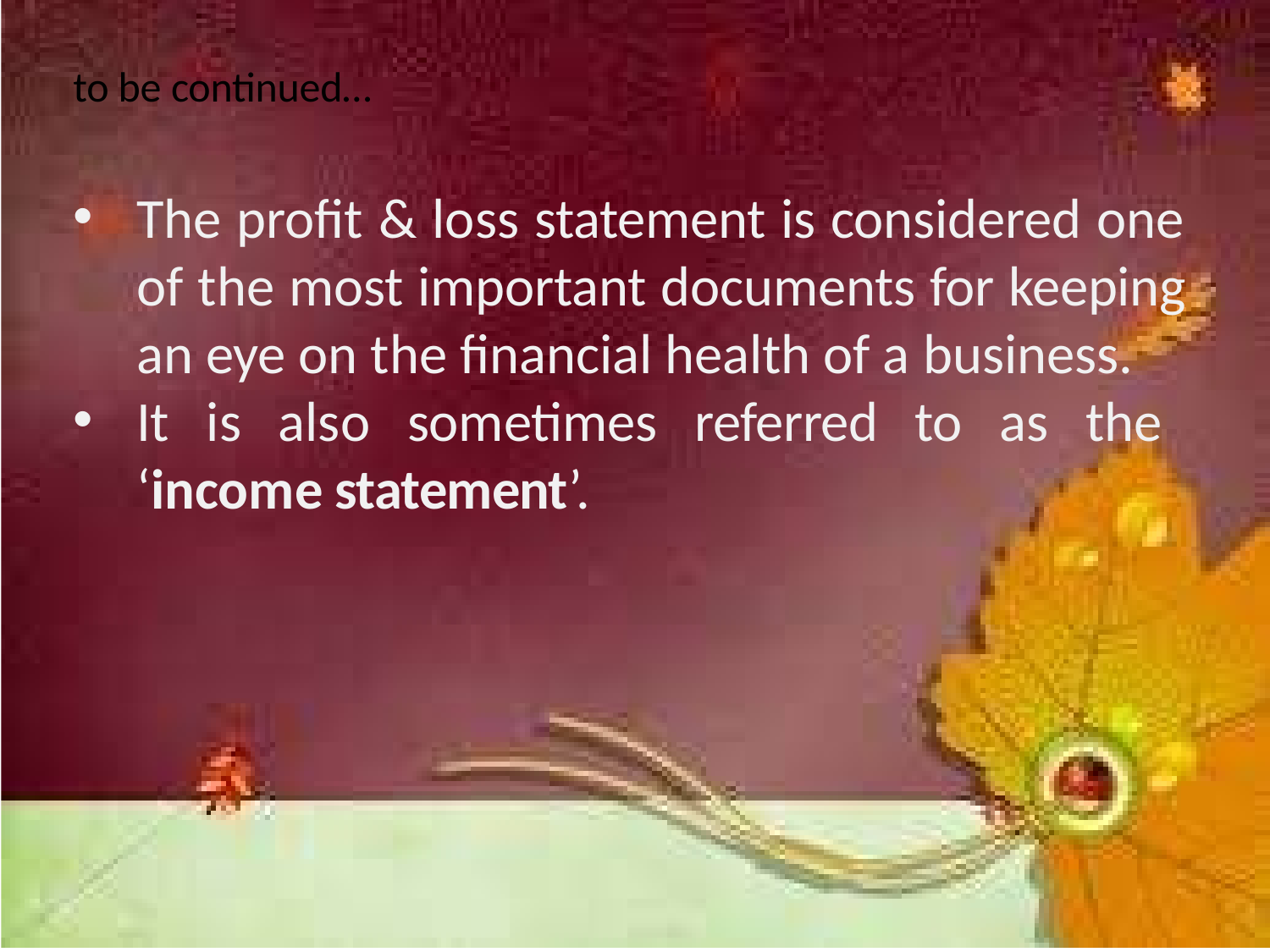

to be continued…
The profit & loss statement is considered one  of the most important documents for keeping  an eye on the financial health of a business.
It is also sometimes referred to as the  ‘income statement’.